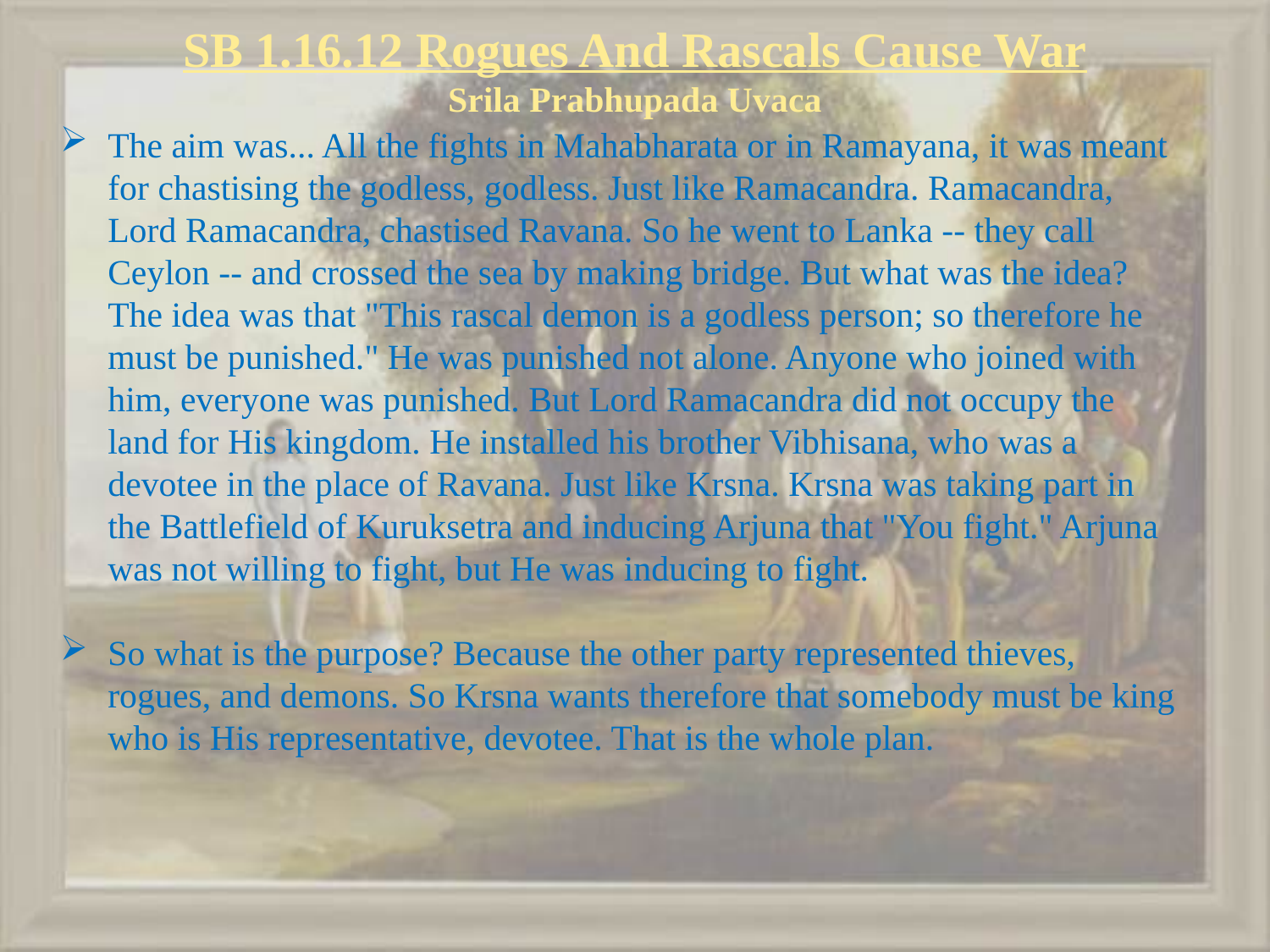

# SB 1.16.12 Rogues And Rascals Cause War Srila Prabhupada Uvaca
The aim was... All the fights in Mahabharata or in Ramayana, it was meant for chastising the godless, godless. Just like Ramacandra. Ramacandra, Lord Ramacandra, chastised Ravana. So he went to Lanka -- they call Ceylon -- and crossed the sea by making bridge. But what was the idea? The idea was that "This rascal demon is a godless person; so therefore he must be punished." He was punished not alone. Anyone who joined with him, everyone was punished. But Lord Ramacandra did not occupy the land for His kingdom. He installed his brother Vibhisana, who was a devotee in the place of Ravana. Just like Krsna. Krsna was taking part in the Battlefield of Kuruksetra and inducing Arjuna that "You fight." Arjuna was not willing to fight, but He was inducing to fight.

So what is the purpose? Because the other party represented thieves, rogues, and demons. So Krsna wants therefore that somebody must be king who is His representative, devotee. That is the whole plan.